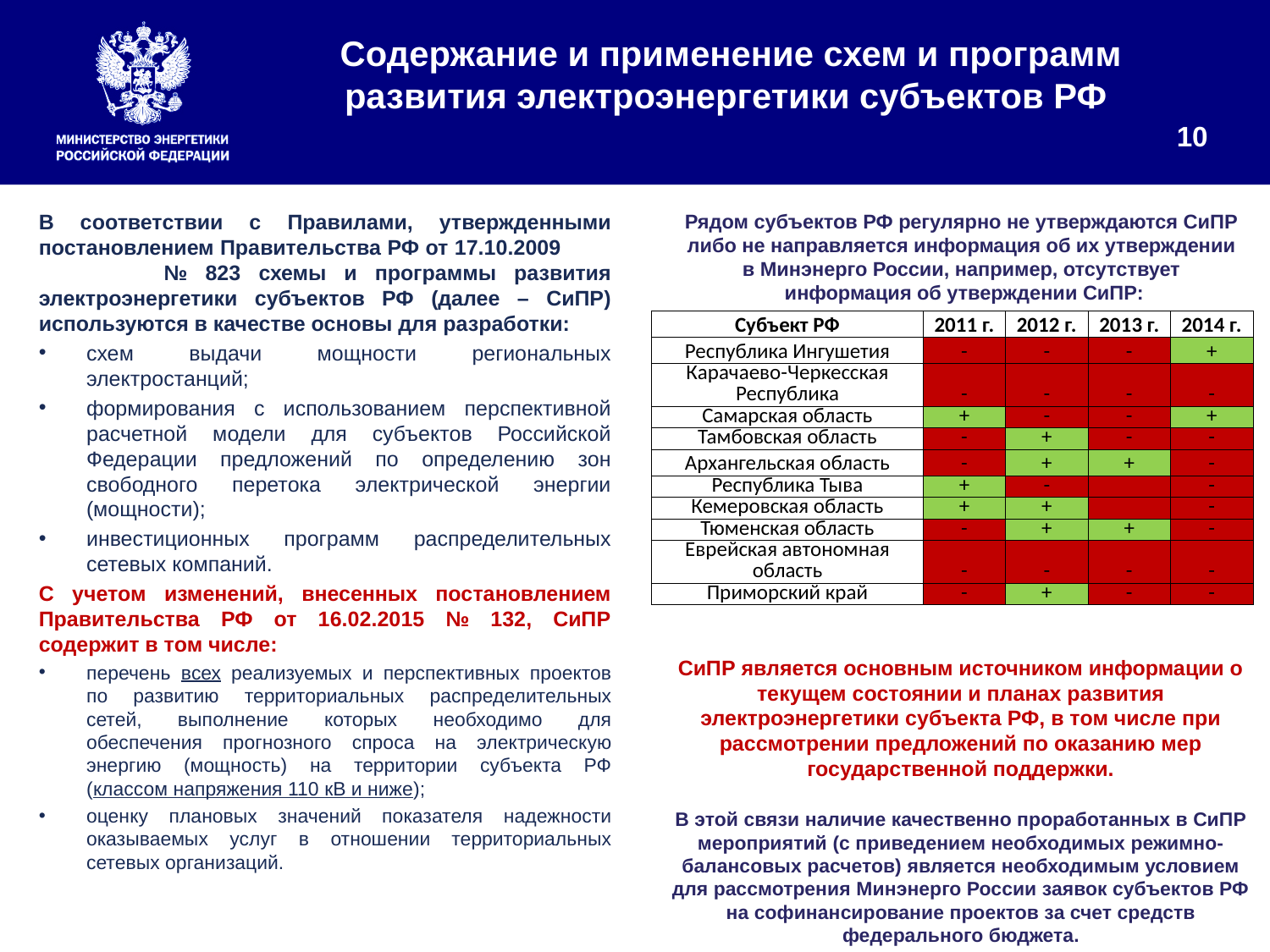

# Содержание и применение схем и программ развития электроэнергетики субъектов РФ
В соответствии с Правилами, утвержденными постановлением Правительства РФ от 17.10.2009                № 823 схемы и программы развития электроэнергетики субъектов РФ (далее – СиПР) используются в качестве основы для разработки:
схем выдачи мощности региональных электростанций;
формирования с использованием перспективной расчетной модели для субъектов Российской Федерации предложений по определению зон свободного перетока электрической энергии (мощности);
инвестиционных программ распределительных сетевых компаний.
С учетом изменений, внесенных постановлением Правительства РФ от 16.02.2015 № 132, СиПР содержит в том числе:
перечень всех реализуемых и перспективных проектов по развитию территориальных распределительных сетей, выполнение которых необходимо для обеспечения прогнозного спроса на электрическую энергию (мощность) на территории субъекта РФ (классом напряжения 110 кВ и ниже);
оценку плановых значений показателя надежности оказываемых услуг в отношении территориальных сетевых организаций.
Рядом субъектов РФ регулярно не утверждаются СиПР
либо не направляется информация об их утверждении
в Минэнерго России, например, отсутствует
информация об утверждении СиПР:
| Субъект РФ | 2011 г. | 2012 г. | 2013 г. | 2014 г. |
| --- | --- | --- | --- | --- |
| Республика Ингушетия | - | - | - | + |
| Карачаево-Черкесская Республика | - | - | - | - |
| Самарская область | + | - | - | + |
| Тамбовская область | - | + | - | - |
| Архангельская область | - | + | + | - |
| Республика Тыва | + | - |  | - |
| Кемеровская область | + | + |  | - |
| Тюменская область | - | + | + | - |
| Еврейская автономная область | - | - | - | - |
| Приморский край | - | + | - | - |
СиПР является основным источником информации о текущем состоянии и планах развития электроэнергетики субъекта РФ, в том числе при рассмотрении предложений по оказанию мер государственной поддержки.

В этой связи наличие качественно проработанных в СиПР мероприятий (с приведением необходимых режимно-балансовых расчетов) является необходимым условием для рассмотрения Минэнерго России заявок субъектов РФ на софинансирование проектов за счет средств федерального бюджета.